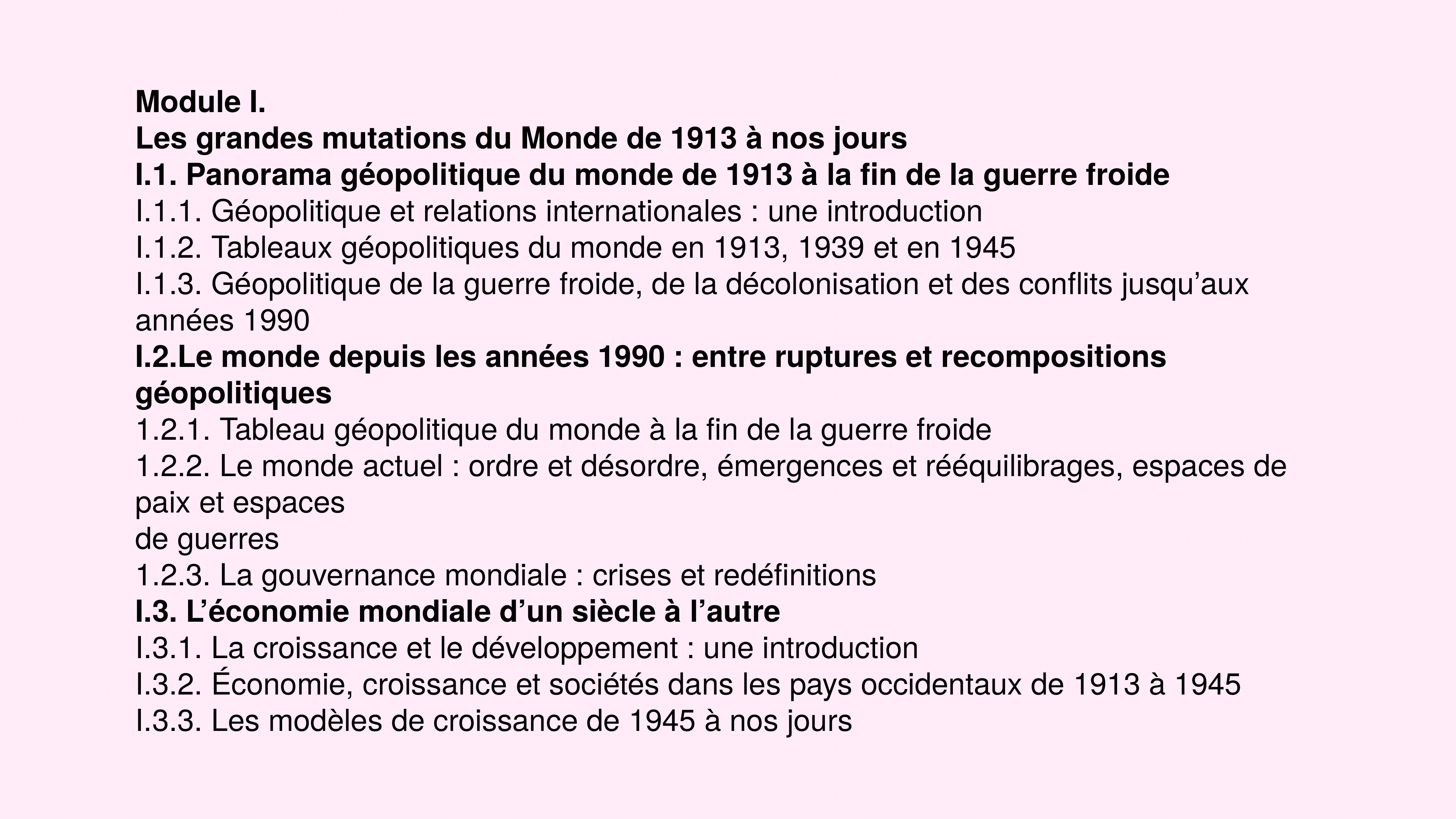

Module I.
Les grandes mutations du Monde de 1913 à nos jours
I.1. Panorama géopolitique du monde de 1913 à la fin de la guerre froide
I.1.1. Géopolitique et relations internationales : une introduction
I.1.2. Tableaux géopolitiques du monde en 1913, 1939 et en 1945
I.1.3. Géopolitique de la guerre froide, de la décolonisation et des conflits jusqu’aux années 1990
I.2.Le monde depuis les années 1990 : entre ruptures et recompositions géopolitiques
1.2.1. Tableau géopolitique du monde à la fin de la guerre froide
1.2.2. Le monde actuel : ordre et désordre, émergences et rééquilibrages, espaces de paix et espaces
de guerres
1.2.3. La gouvernance mondiale : crises et redéfinitions
I.3. L’économie mondiale d’un siècle à l’autre
I.3.1. La croissance et le développement : une introduction
I.3.2. Économie, croissance et sociétés dans les pays occidentaux de 1913 à 1945
I.3.3. Les modèles de croissance de 1945 à nos jours